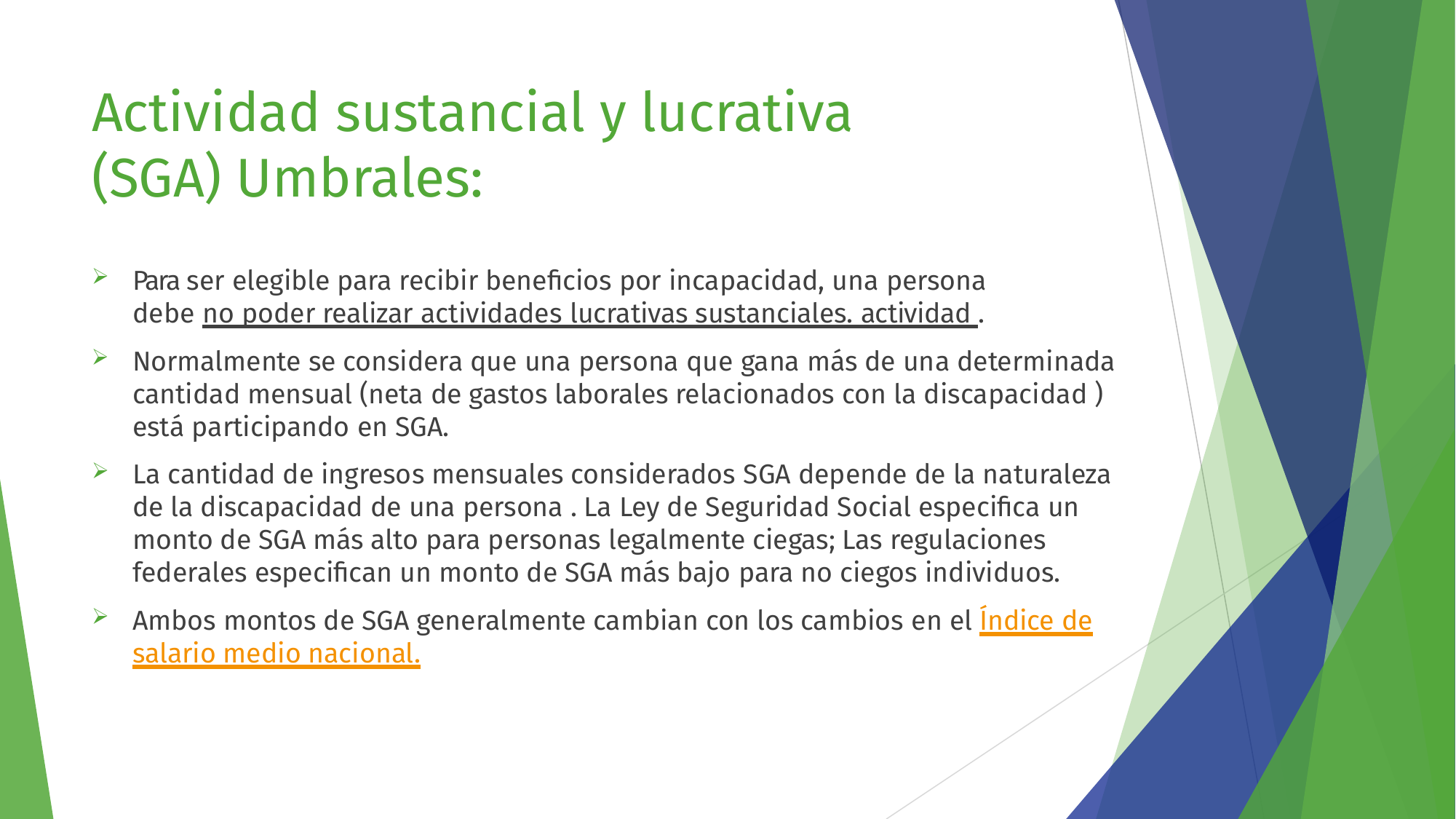

# Actividad sustancial y lucrativa (SGA) Umbrales:
Para ser elegible para recibir beneficios por incapacidad, una persona debe no poder realizar actividades lucrativas sustanciales. actividad .
Normalmente se considera que una persona que gana más de una determinada cantidad mensual (neta de gastos laborales relacionados con la discapacidad ) está participando en SGA.
La cantidad de ingresos mensuales considerados SGA depende de la naturaleza de la discapacidad de una persona . La Ley de Seguridad Social especifica un monto de SGA más alto para personas legalmente ciegas; Las regulaciones federales especifican un monto de SGA más bajo para no ciegos individuos.
Ambos montos de SGA generalmente cambian con los cambios en el Índice de salario medio nacional.